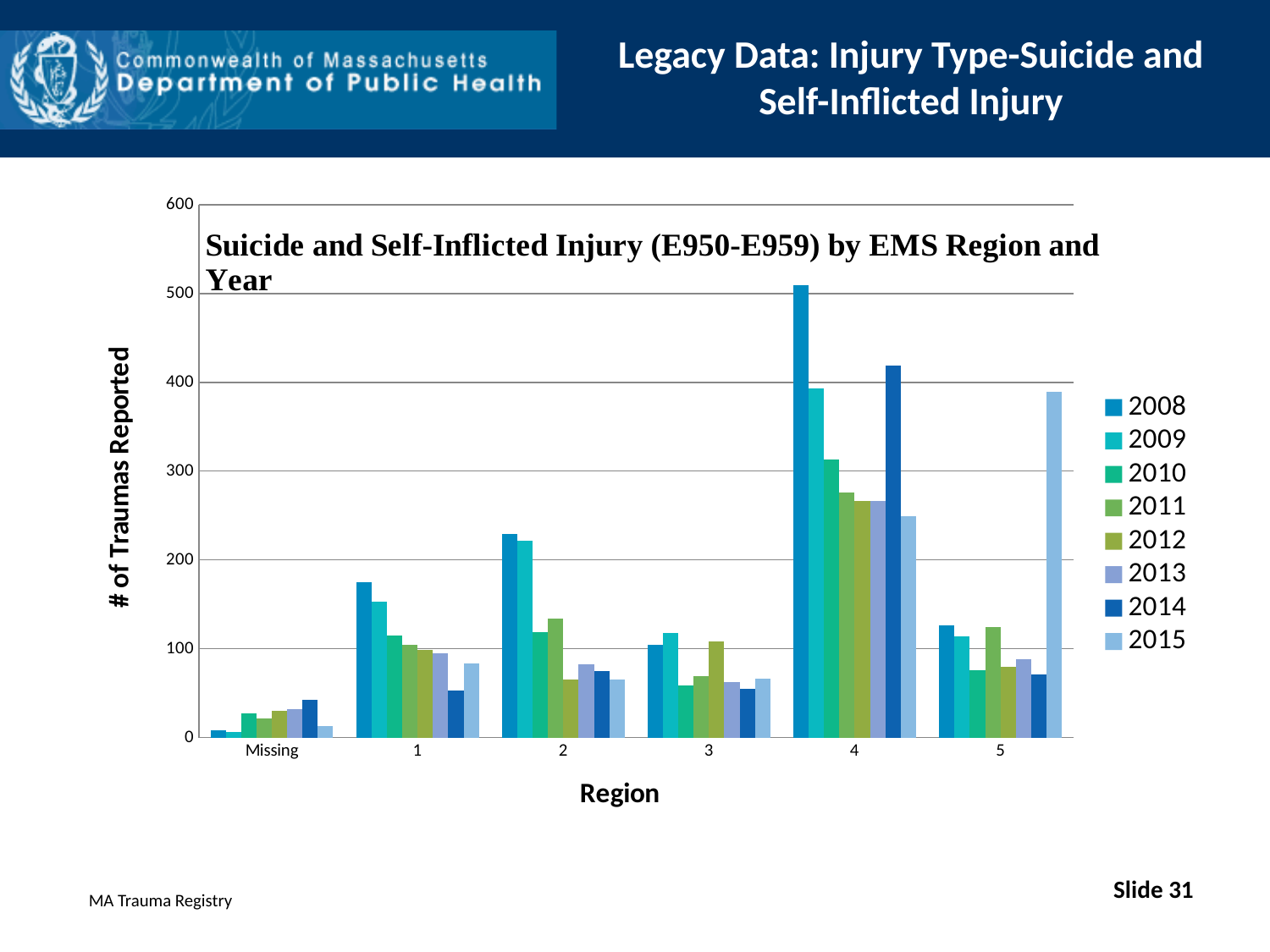

# Legacy Data: Injury Type-Suicide and Self-Inflicted Injury

### Chart

| Category | 2008 | 2009 | 2010 | 2011 | 2012 | 2013 | 2014 | 2015 |
|---|---|---|---|---|---|---|---|---|
| Missing | 8.0 | 6.0 | 27.0 | 21.0 | 30.0 | 32.0 | 42.0 | 13.0 |
| 1 | 175.0 | 153.0 | 115.0 | 104.0 | 99.0 | 95.0 | 53.0 | 83.0 |
| 2 | 229.0 | 222.0 | 119.0 | 134.0 | 65.0 | 82.0 | 75.0 | 65.0 |
| 3 | 104.0 | 118.0 | 59.0 | 69.0 | 108.0 | 62.0 | 55.0 | 66.0 |
| 4 | 509.0 | 393.0 | 313.0 | 276.0 | 266.0 | 266.0 | 419.0 | 249.0 |
| 5 | 126.0 | 114.0 | 76.0 | 124.0 | 80.0 | 88.0 | 71.0 | 389.0 |
Slide 31
MA Trauma Registry